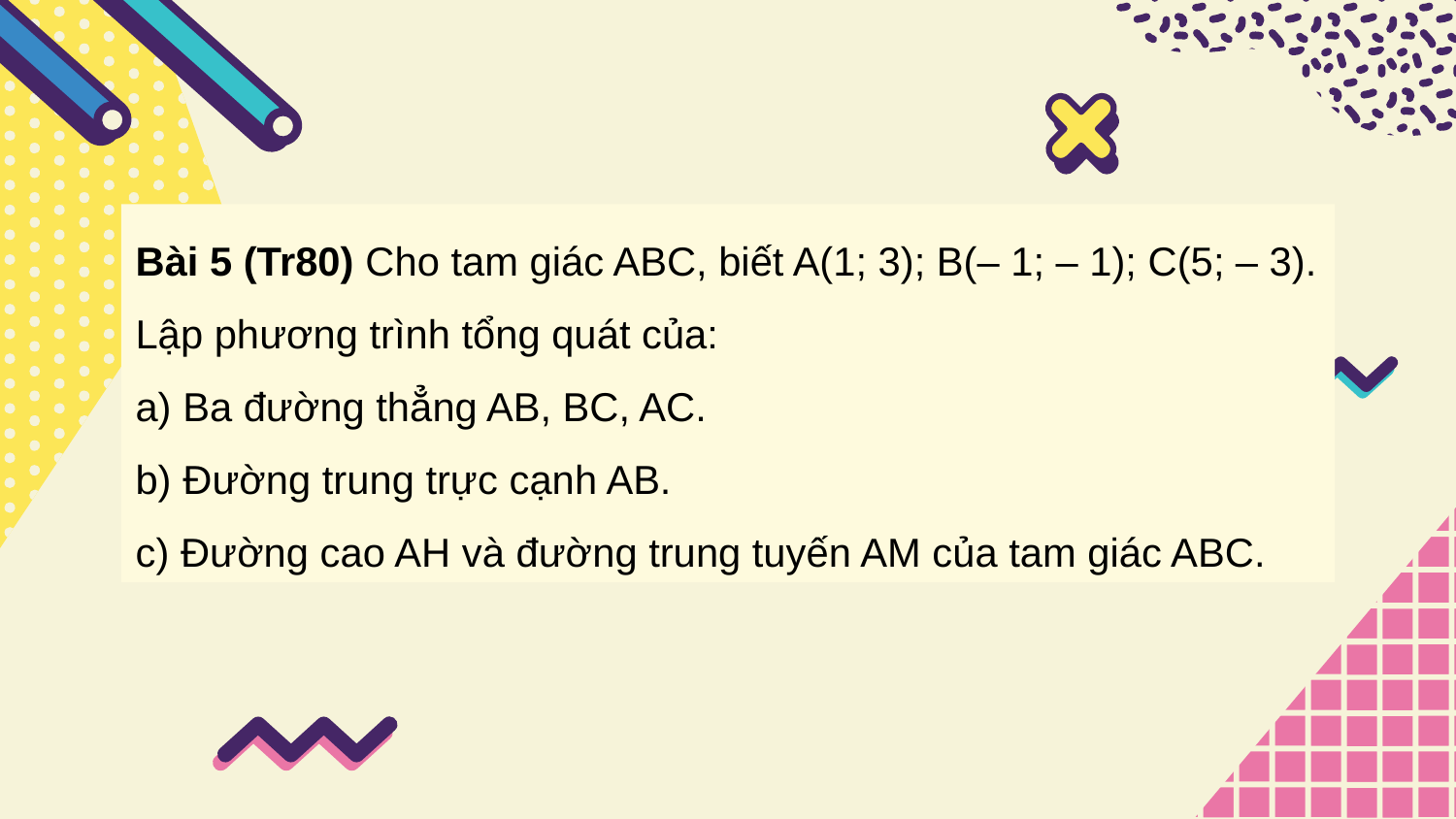

Bài 5 (Tr80) Cho tam giác ABC, biết A(1; 3); B(– 1; – 1); C(5; – 3). Lập phương trình tổng quát của:
a) Ba đường thẳng AB, BC, AC.
b) Đường trung trực cạnh AB.
c) Đường cao AH và đường trung tuyến AM của tam giác ABC.